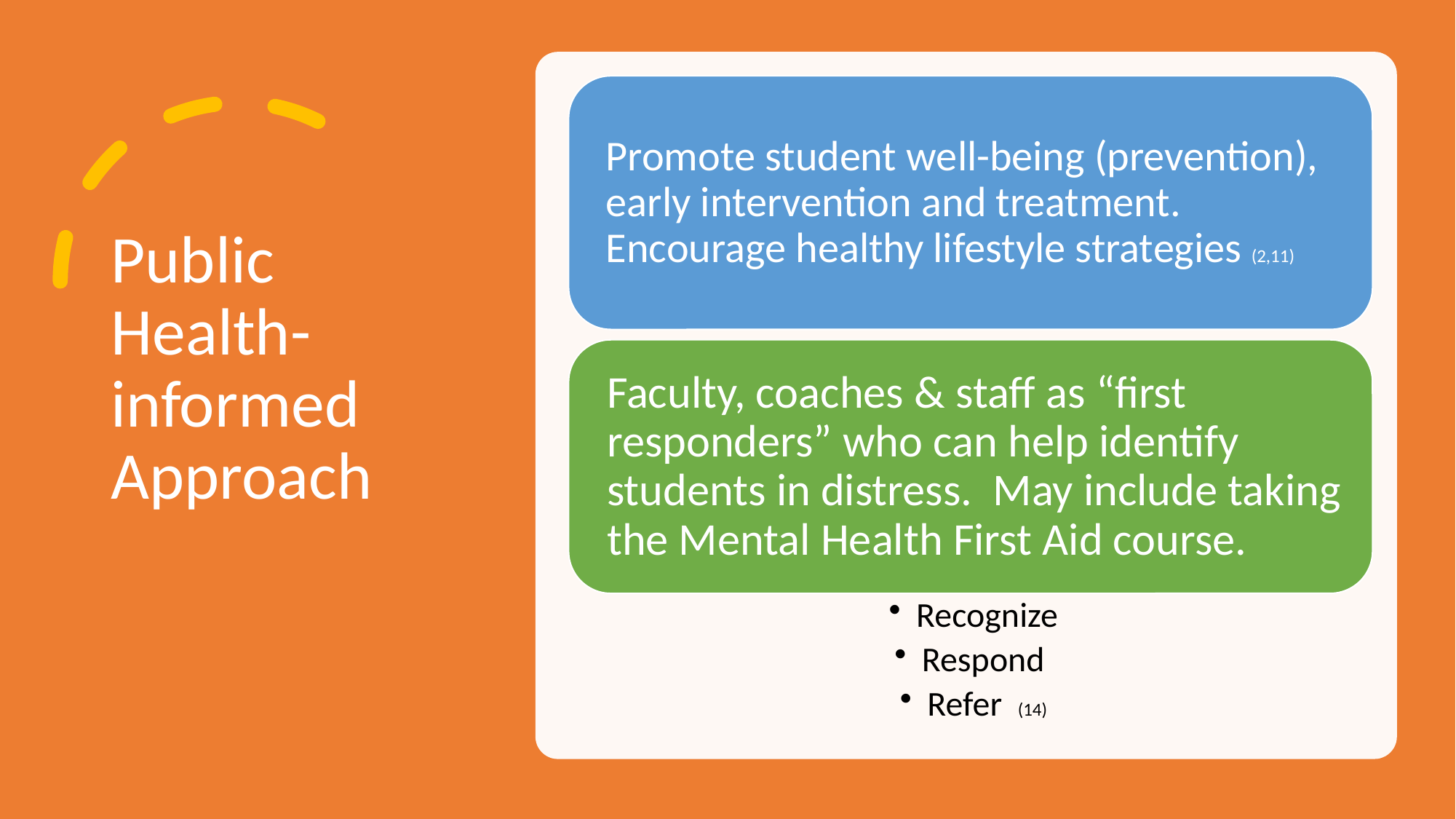

Promote student well-being (prevention), early intervention and treatment. Encourage healthy lifestyle strategies (2,11)
Faculty, coaches & staff as “first responders” who can help identify students in distress.  May include taking the Mental Health First Aid course.
Recognize
Respond
Refer  (14)
# Public Health-informed Approach